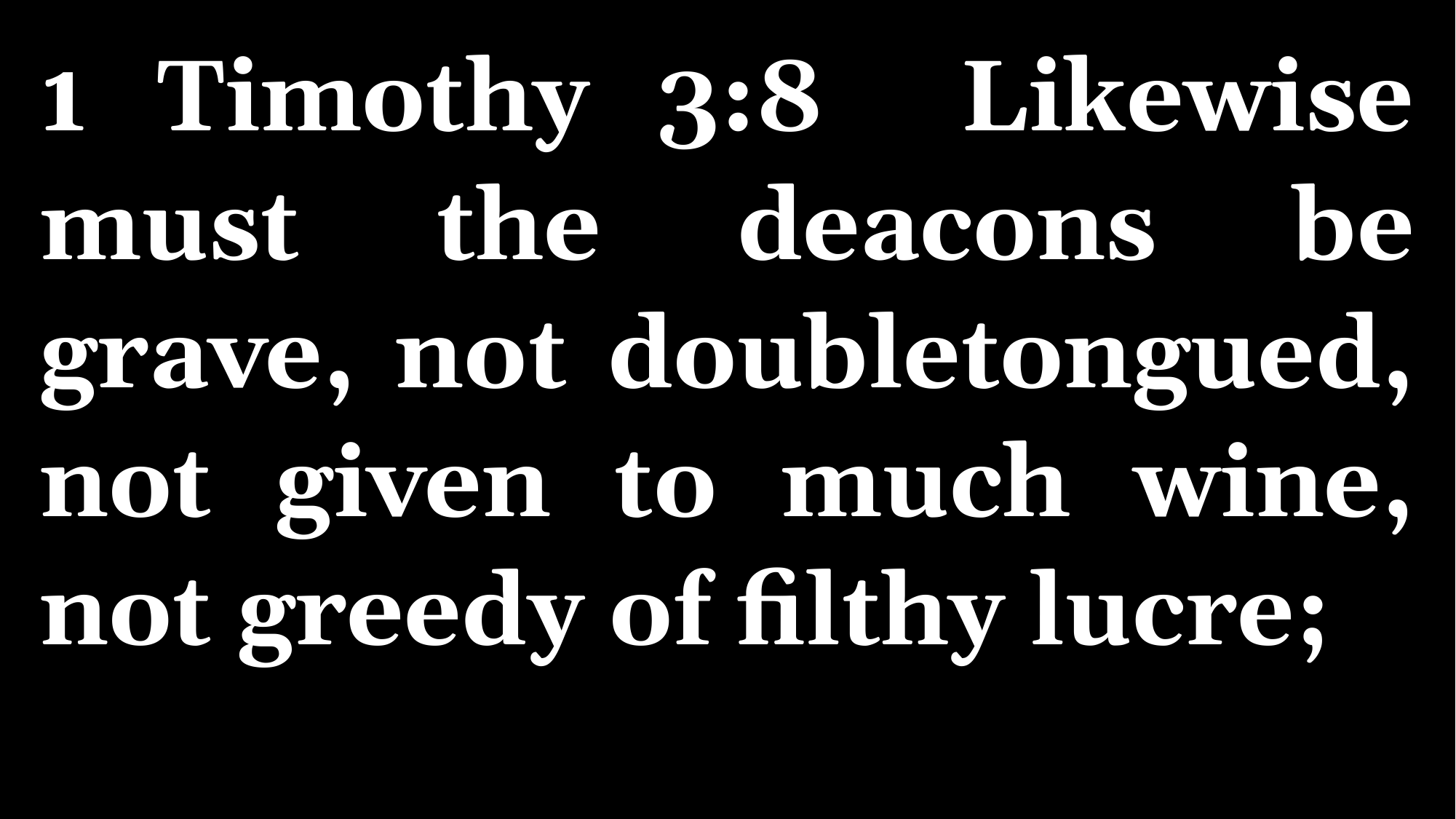

1 Timothy 3:8  Likewise must the deacons be grave, not doubletongued, not given to much wine, not greedy of filthy lucre;